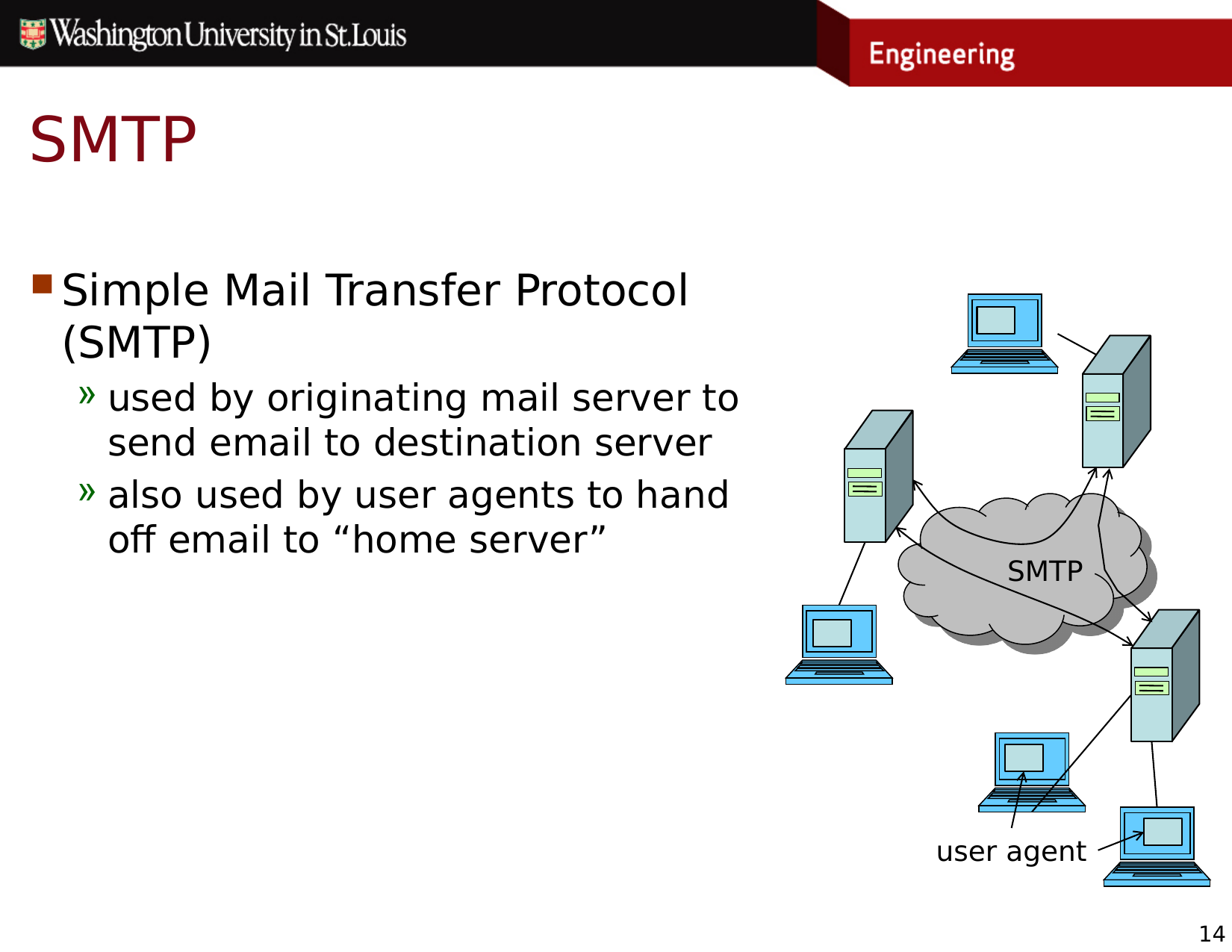

# SMTP
Simple Mail Transfer Protocol
(SMTP)
used by originating mail server to send email to destination server
also used by user agents to hand off email to “home server”

SMTP

user agent
14